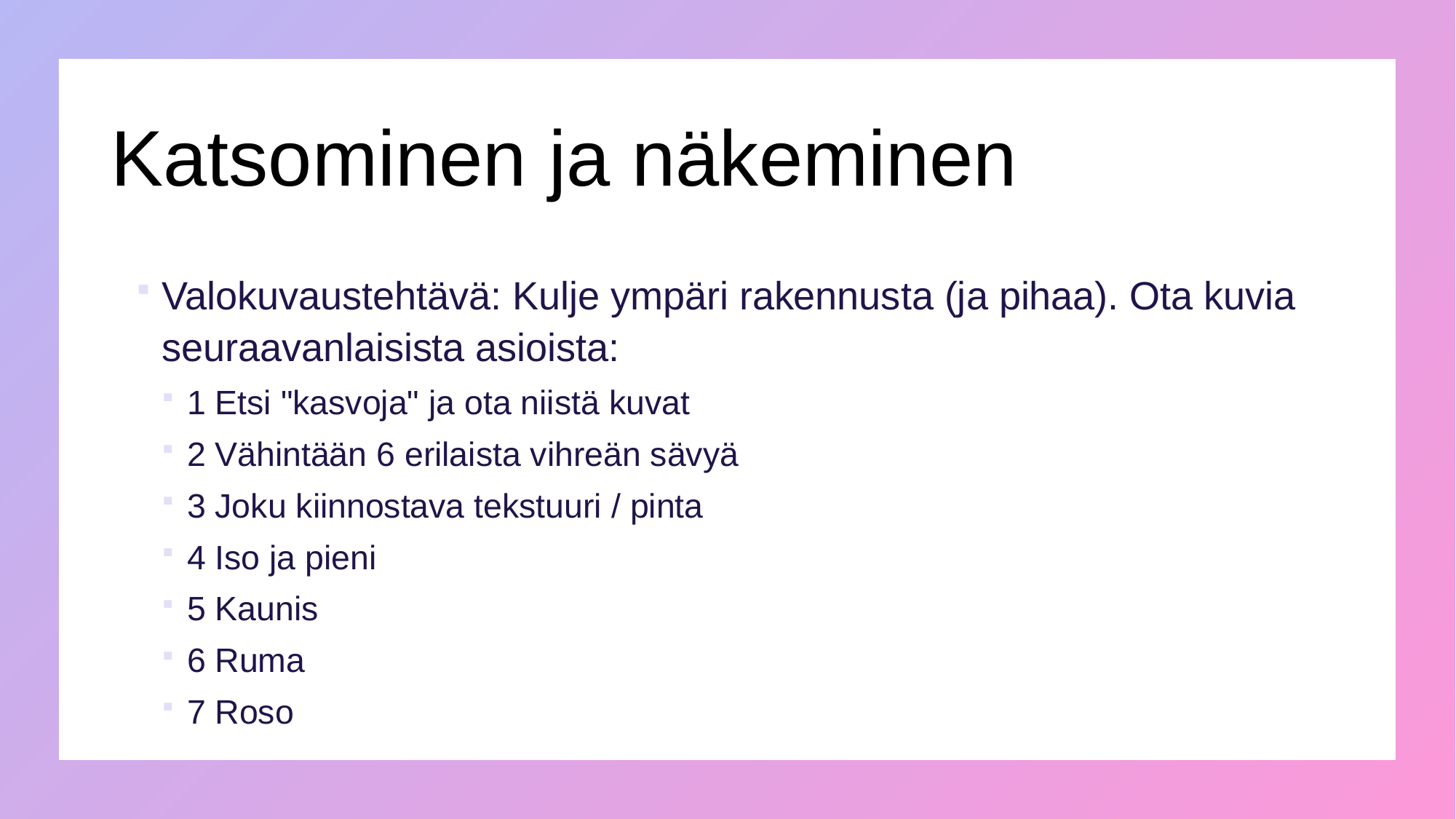

# Katsominen ja näkeminen
Valokuvaustehtävä: Kulje ympäri rakennusta (ja pihaa). Ota kuvia seuraavanlaisista asioista:
1 Etsi "kasvoja" ja ota niistä kuvat
2 Vähintään 6 erilaista vihreän sävyä
3 Joku kiinnostava tekstuuri / pinta
4 Iso ja pieni
5 Kaunis
6 Ruma
7 Roso